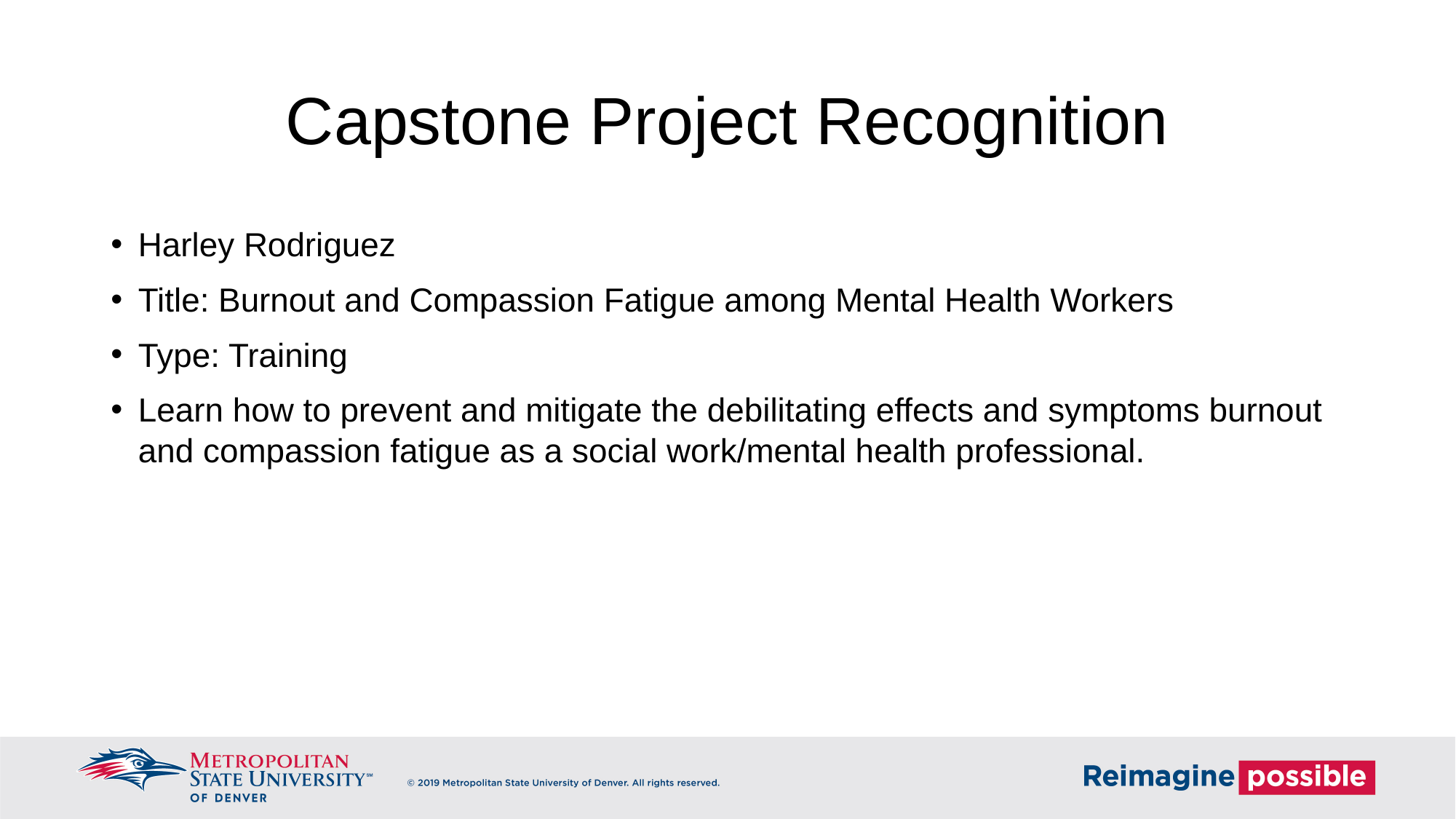

# Capstone Project Recognition
Harley Rodriguez
Title: Burnout and Compassion Fatigue among Mental Health Workers
Type: Training
Learn how to prevent and mitigate the debilitating effects and symptoms burnout and compassion fatigue as a social work/mental health professional.